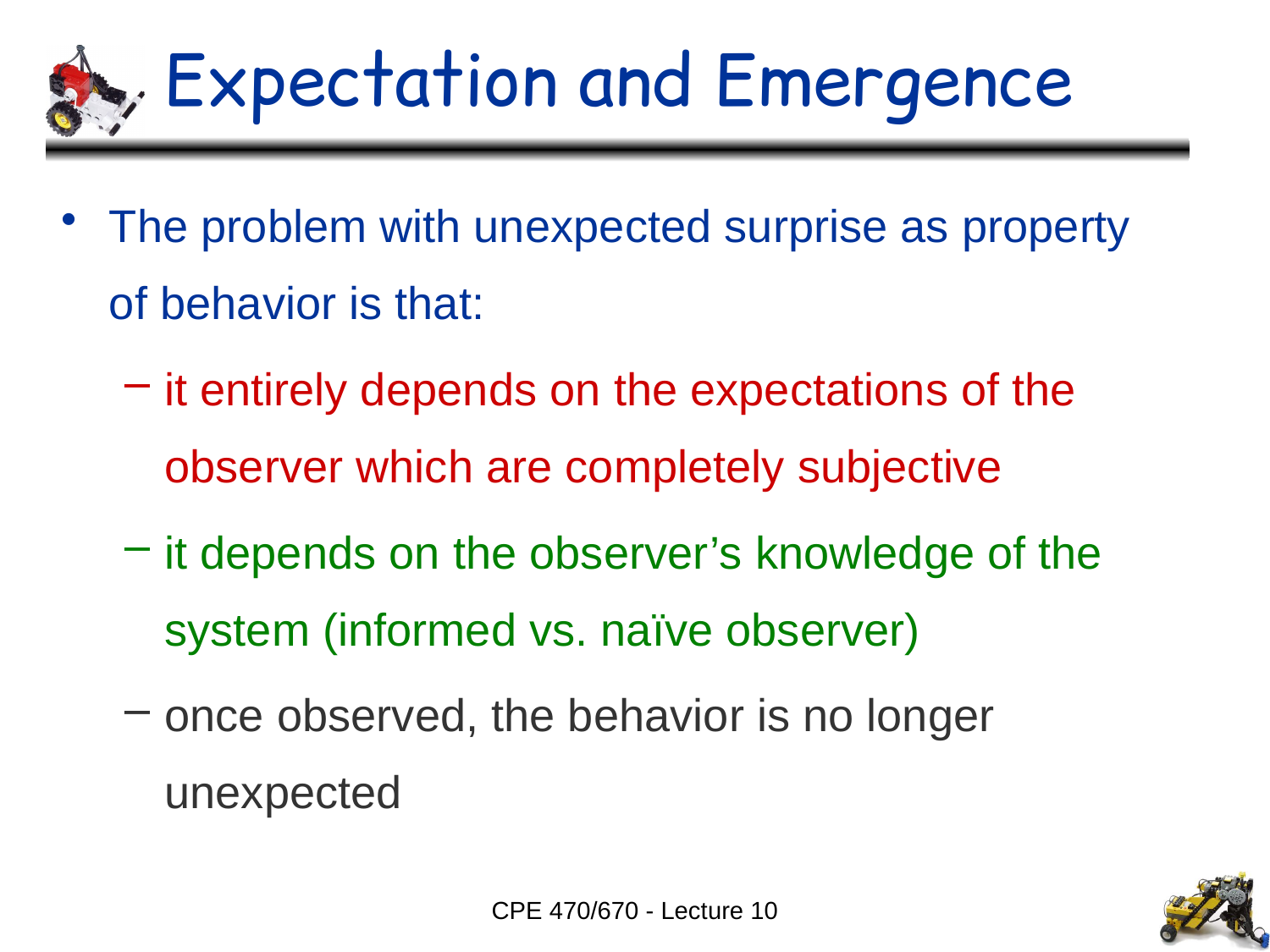

# Expectation and Emergence
The problem with unexpected surprise as property of behavior is that:
it entirely depends on the expectations of the observer which are completely subjective
it depends on the observer’s knowledge of the system (informed vs. naïve observer)
once observed, the behavior is no longer unexpected
CPE 470/670 - Lecture 10